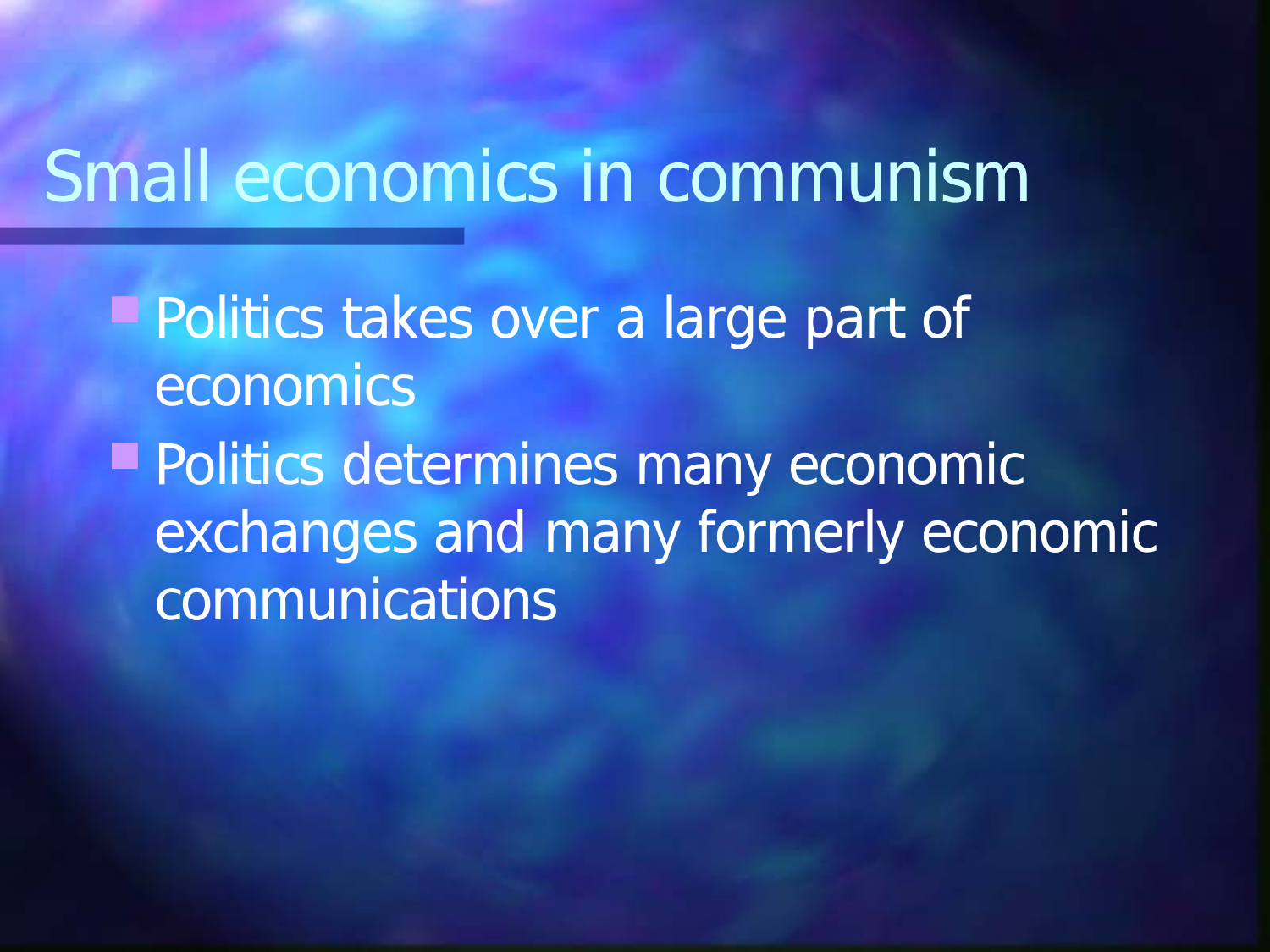

# Small economics in communism
Politics takes over a large part of economics
Politics determines many economic exchanges and many formerly economic communications